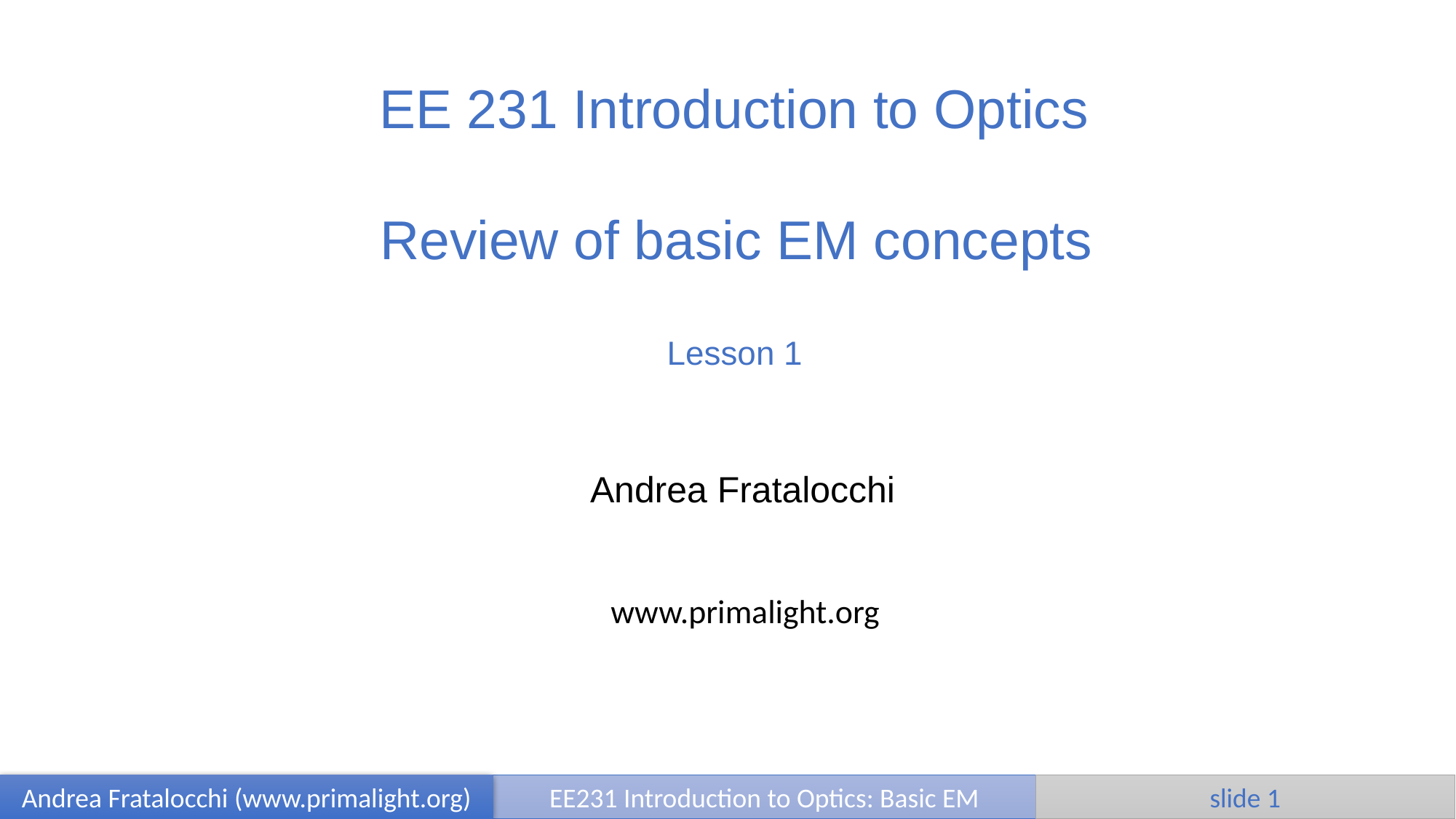

EE 231 Introduction to Optics

Review of basic EM concepts
Lesson 1
Andrea Fratalocchi
www.primalight.org